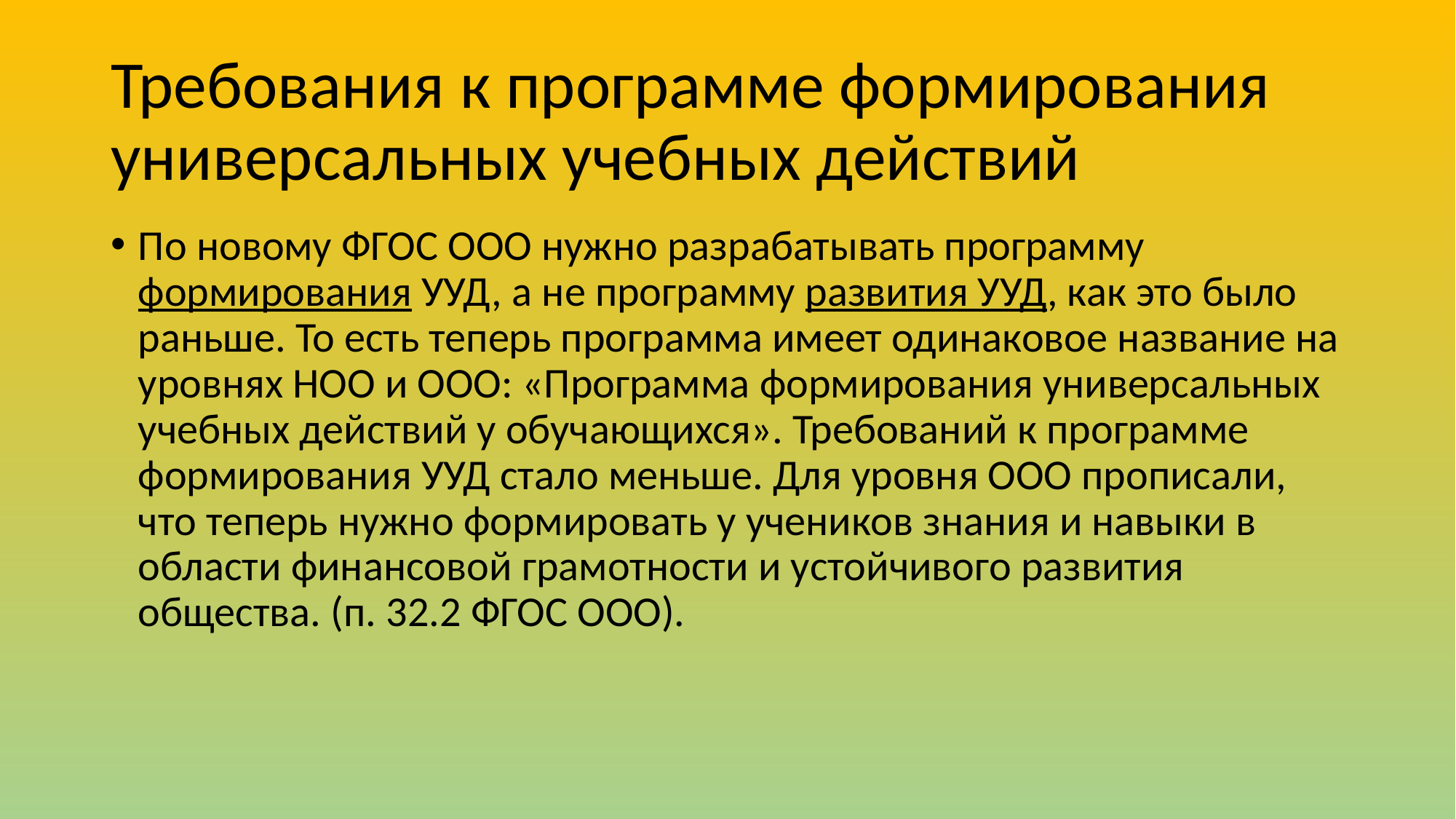

# Требования к программе формирования универсальных учебных действий
По новому ФГОС ООО нужно разрабатывать программу формирования УУД, а не программу развития УУД, как это было раньше. То есть теперь программа имеет одинаковое название на уровнях НОО и ООО: «Программа формирования универсальных учебных действий у обучающихся». Требований к программе формирования УУД стало меньше. Для уровня ООО прописали, что теперь нужно формировать у учеников знания и навыки в области финансовой грамотности и устойчивого развития общества. (п. 32.2 ФГОС ООО).